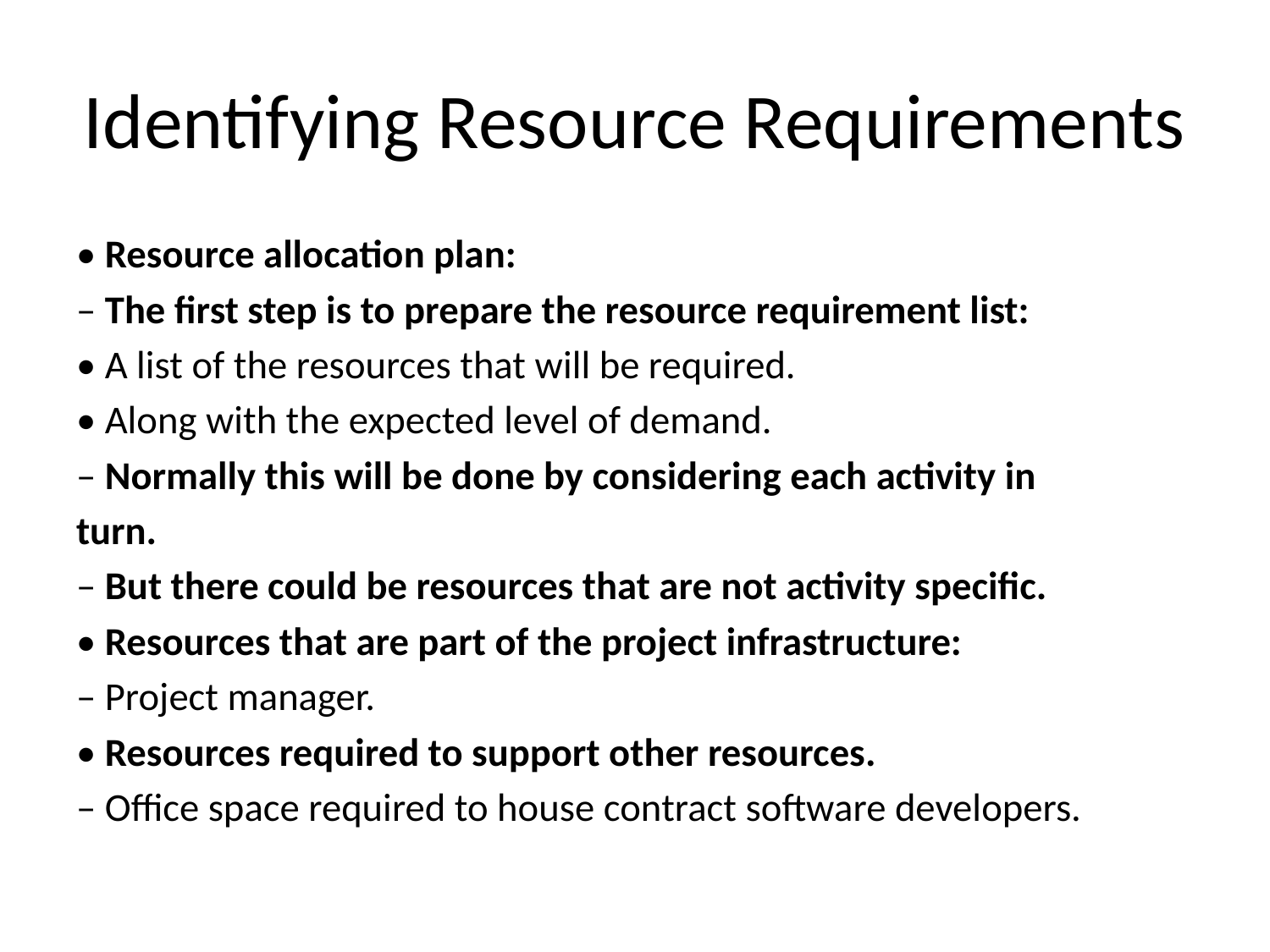

# Identifying Resource Requirements
• Resource allocation plan:
– The first step is to prepare the resource requirement list:
• A list of the resources that will be required.
• Along with the expected level of demand.
– Normally this will be done by considering each activity in
turn.
– But there could be resources that are not activity specific.
• Resources that are part of the project infrastructure:
– Project manager.
• Resources required to support other resources.
– Office space required to house contract software developers.